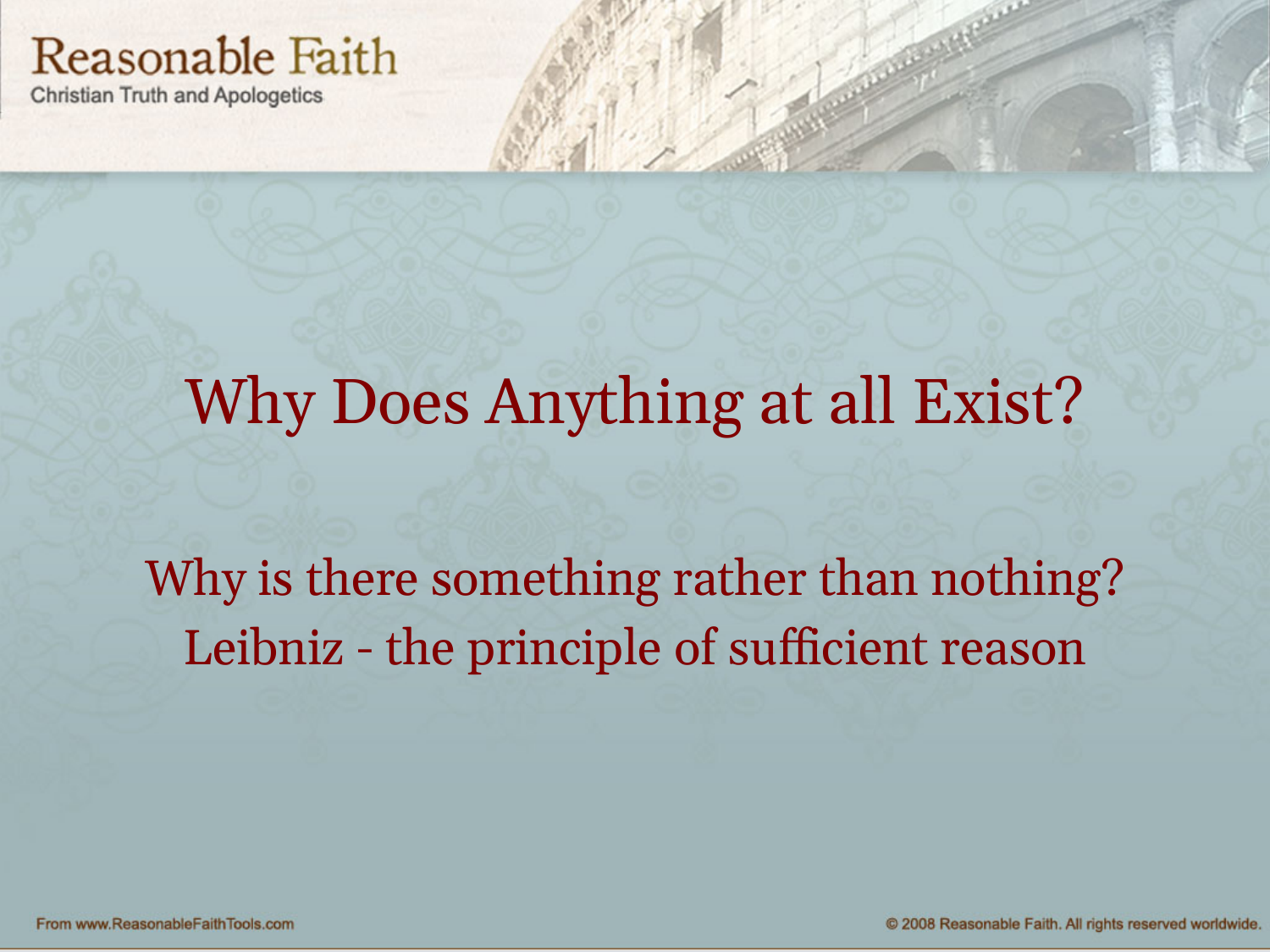

# Why Does Anything at all Exist?
Why is there something rather than nothing?
Leibniz - the principle of sufficient reason